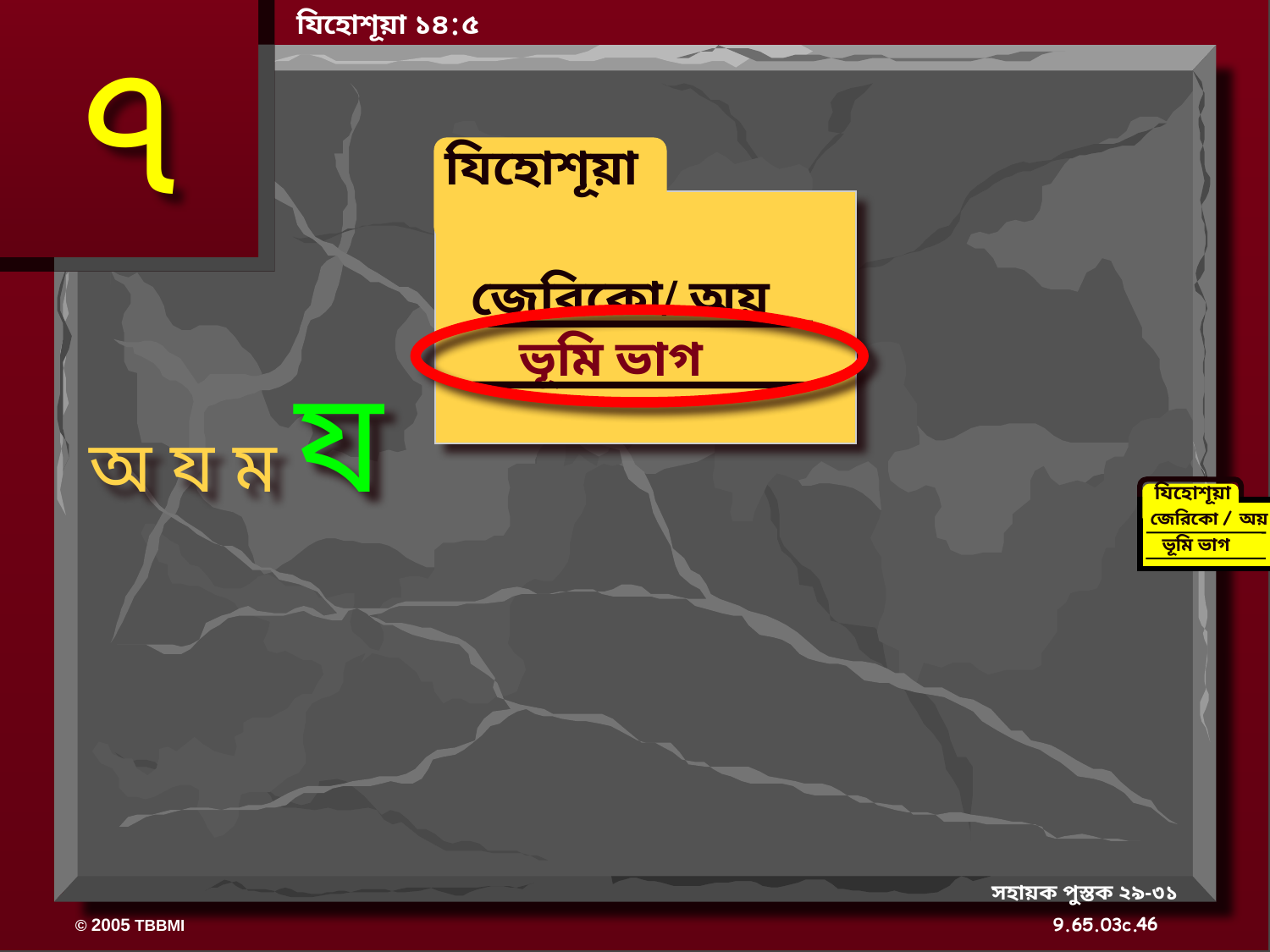

যিহোশূয়া ১৪:৫
৭

 যিহোশূয়া

জেরিকো/ অয়

ভূমি ভাগ

অ য ম য

যিহোশূয়া

জেরিকো / অয়

ভূমি ভাগ
সহায়ক পুস্তক ২৯-৩১
46